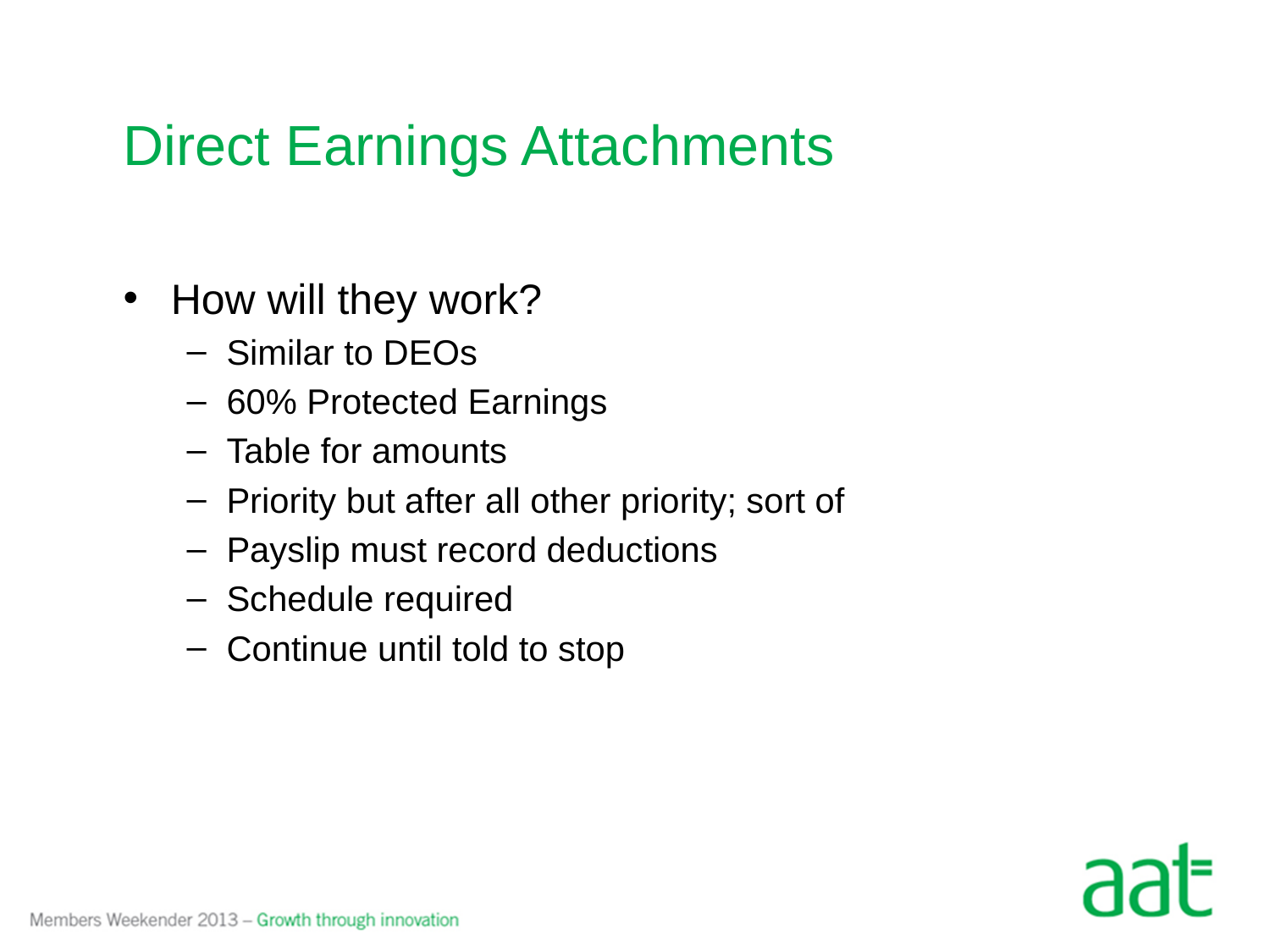

# Direct Earnings Attachments
How will they work?
Similar to DEOs
60% Protected Earnings
Table for amounts
Priority but after all other priority; sort of
Payslip must record deductions
Schedule required
Continue until told to stop